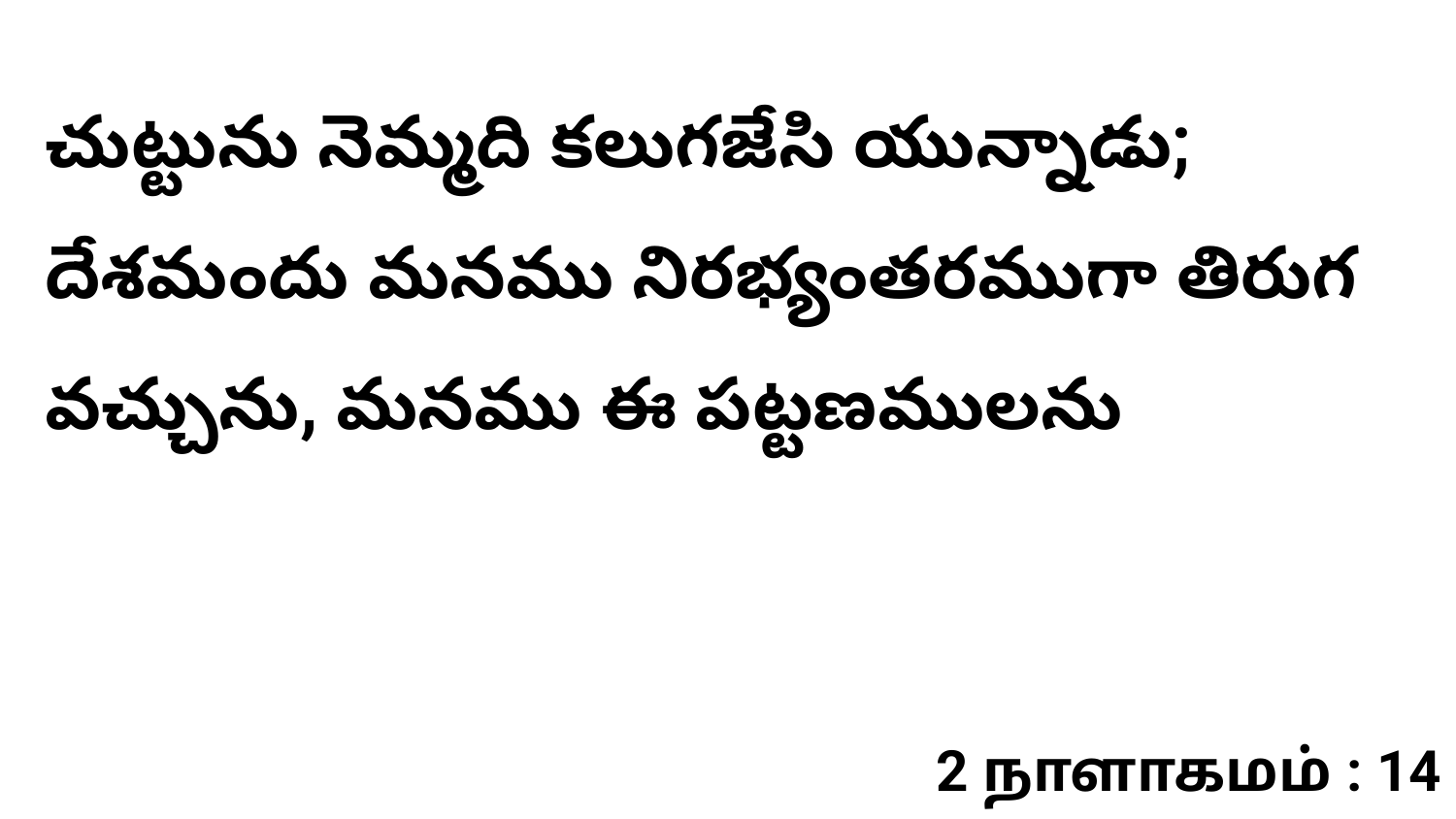

చుట్టును నెమ్మది కలుగజేసి యున్నాడు; దేశమందు మనము నిరభ్యంతరముగా తిరుగ వచ్చును, మనము ఈ పట్టణములను
2 நாளாகமம் : 14